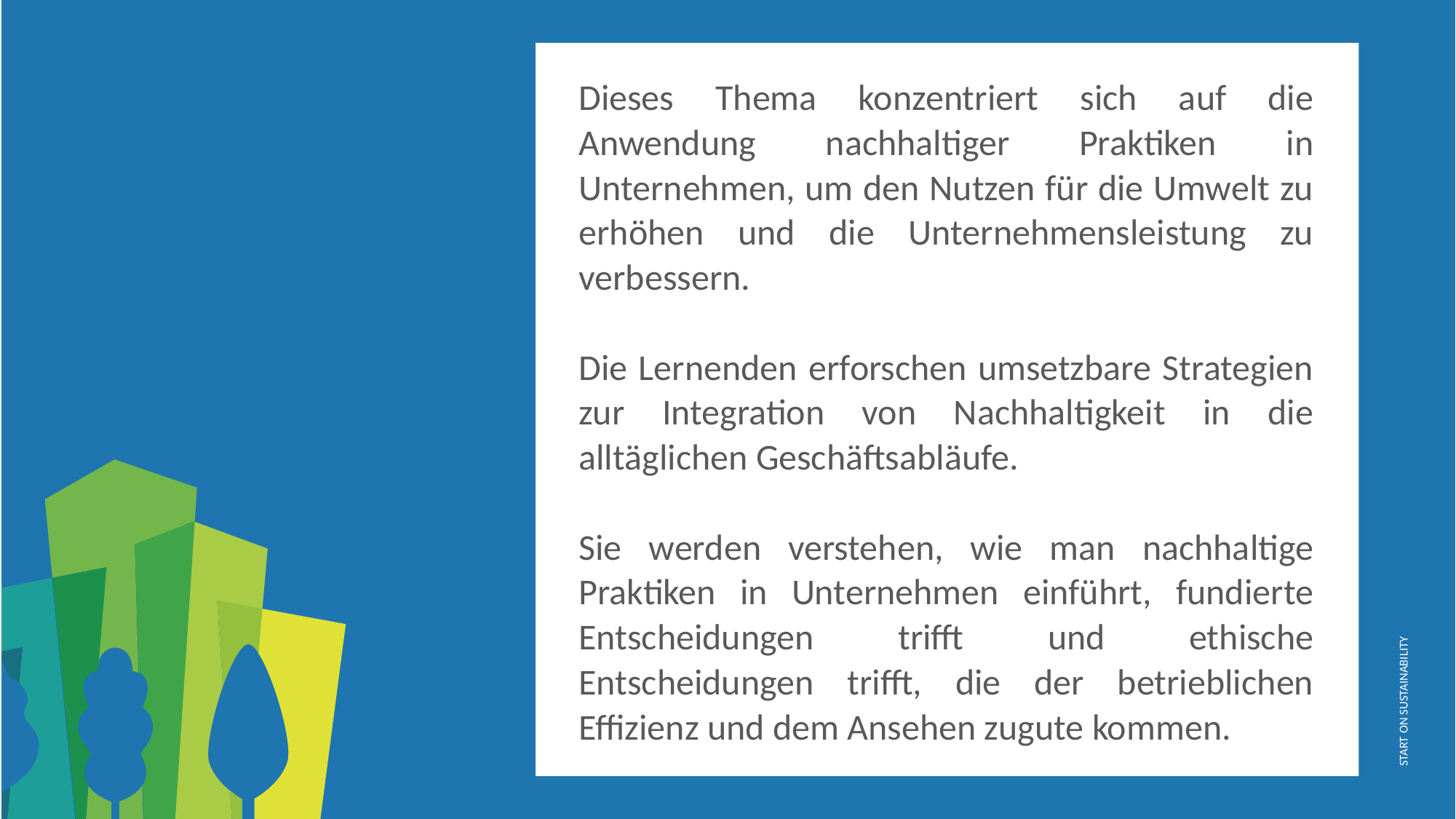

Dieses Thema konzentriert sich auf die Anwendung nachhaltiger Praktiken in Unternehmen, um den Nutzen für die Umwelt zu erhöhen und die Unternehmensleistung zu verbessern.

Die Lernenden erforschen umsetzbare Strategien zur Integration von Nachhaltigkeit in die alltäglichen Geschäftsabläufe.

Sie werden verstehen, wie man nachhaltige Praktiken in Unternehmen einführt, fundierte Entscheidungen trifft und ethische Entscheidungen trifft, die der betrieblichen Effizienz und dem Ansehen zugute kommen.